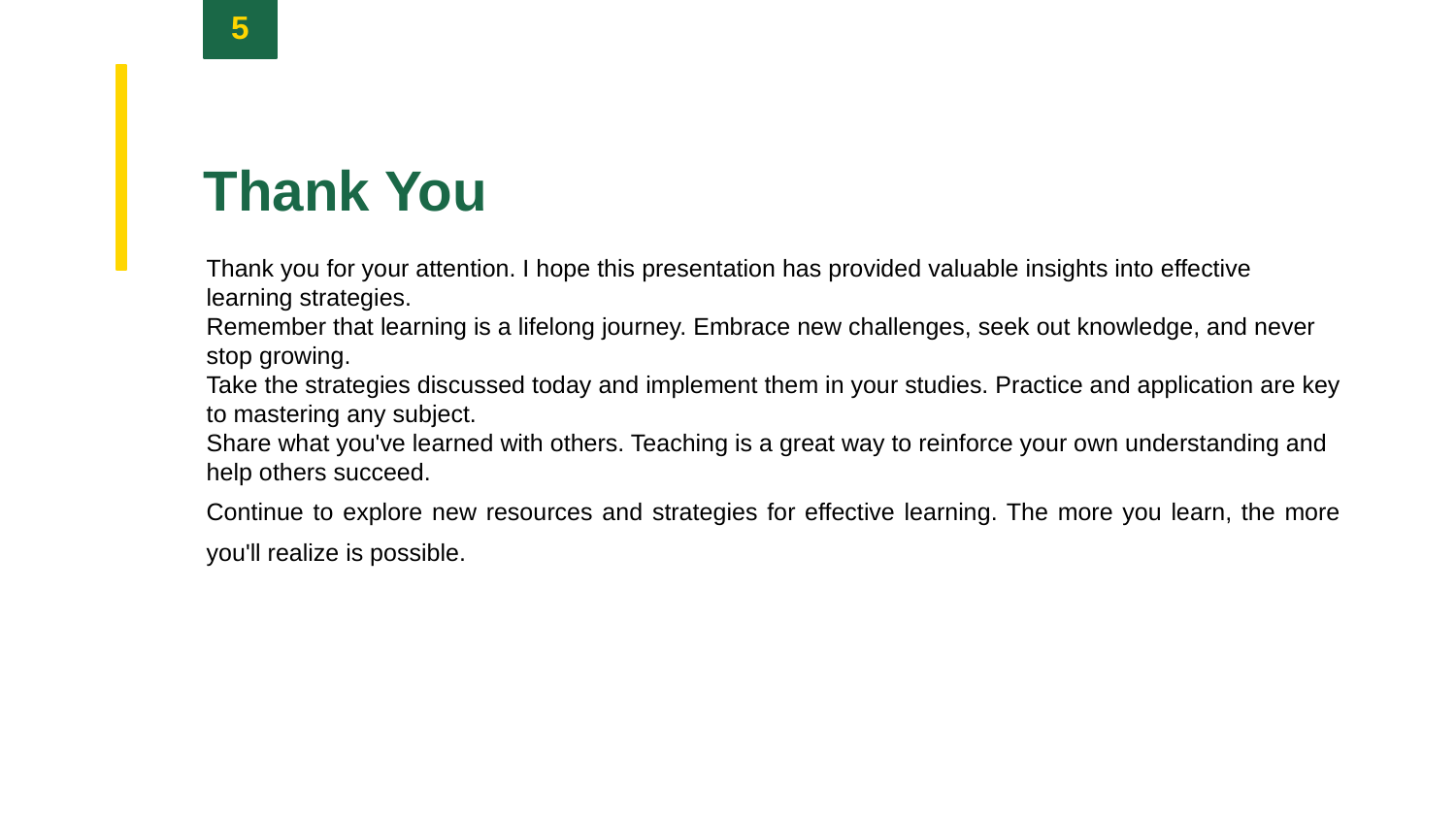

5

Thank You
Thank you for your attention. I hope this presentation has provided valuable insights into effective learning strategies.
Remember that learning is a lifelong journey. Embrace new challenges, seek out knowledge, and never stop growing.
Take the strategies discussed today and implement them in your studies. Practice and application are key to mastering any subject.
Share what you've learned with others. Teaching is a great way to reinforce your own understanding and help others succeed.
Continue to explore new resources and strategies for effective learning. The more you learn, the more you'll realize is possible.